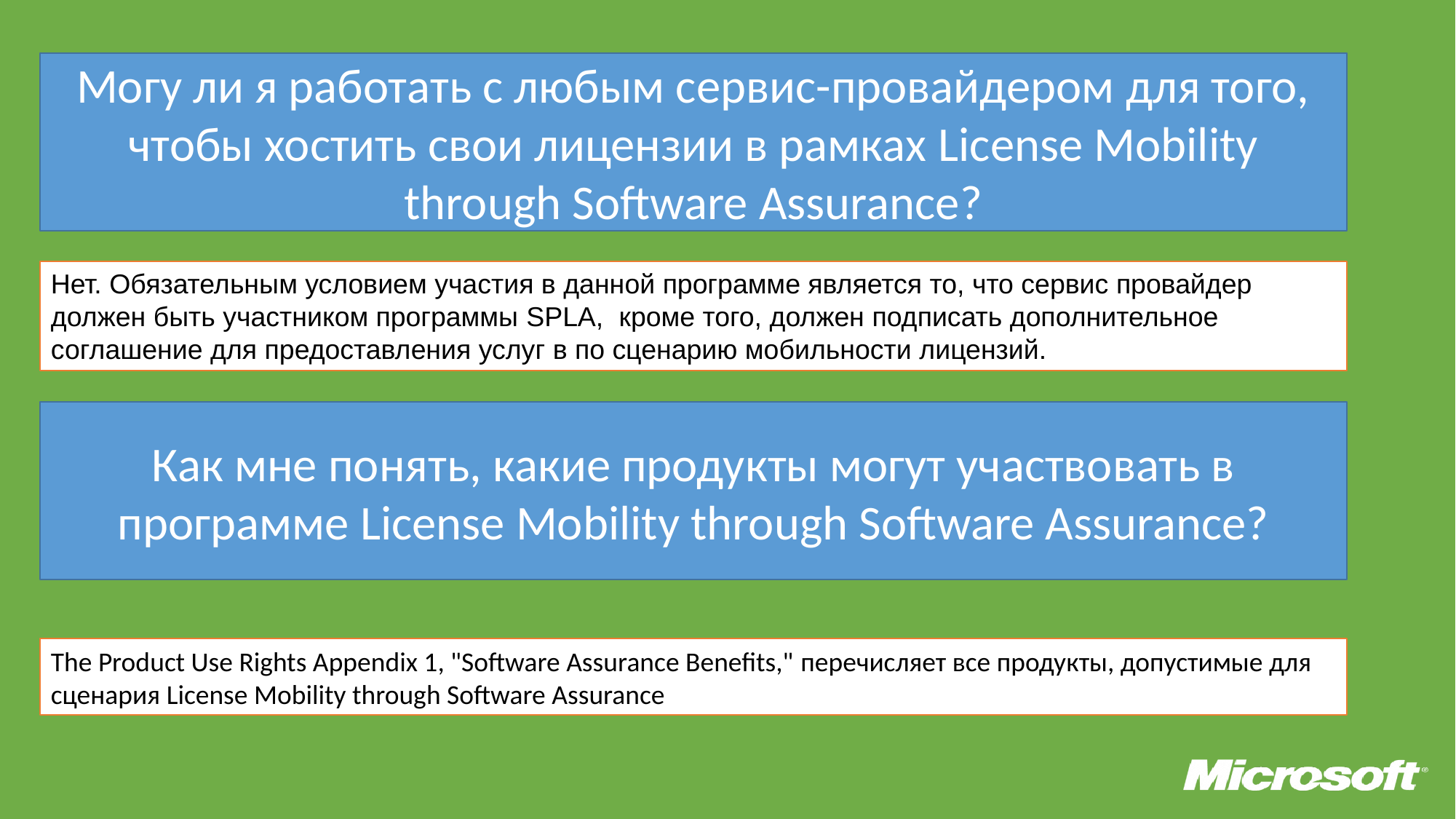

Могу ли я работать с любым сервис-провайдером для того, чтобы хостить свои лицензии в рамках License Mobility through Software Assurance?
Нет. Обязательным условием участия в данной программе является то, что сервис провайдер должен быть участником программы SPLA,  кроме того, должен подписать дополнительное соглашение для предоставления услуг в по сценарию мобильности лицензий.
Как мне понять, какие продукты могут участвовать в программе License Mobility through Software Assurance?
The Product Use Rights Appendix 1, "Software Assurance Benefits," перечисляет все продукты, допустимые для сценария License Mobility through Software Assurance